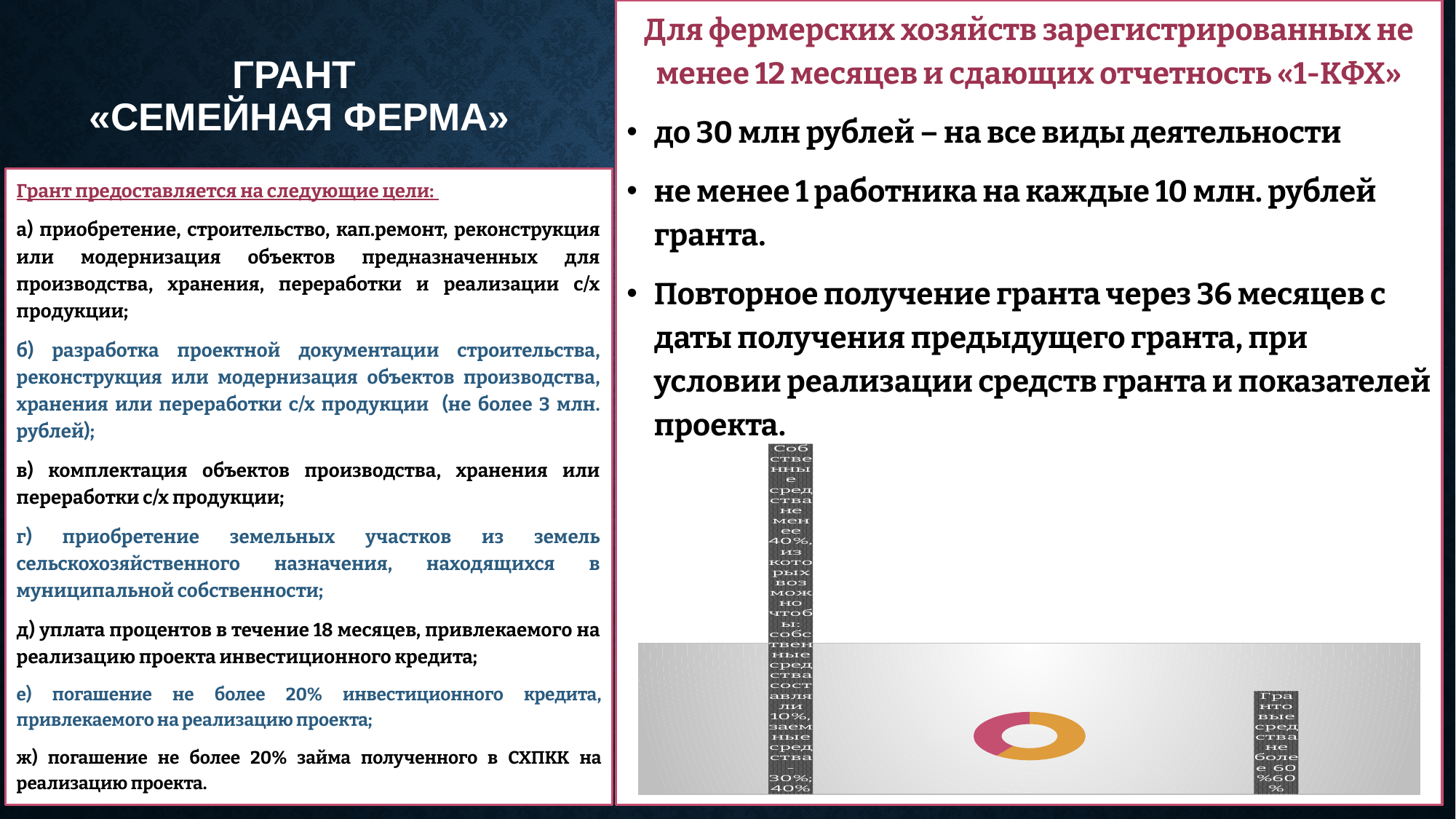

Для фермерских хозяйств зарегистрированных не менее 12 месяцев и сдающих отчетность «1-КФХ»
до 30 млн рублей – на все виды деятельности
не менее 1 работника на каждые 10 млн. рублей гранта.
Повторное получение гранта через 36 месяцев с даты получения предыдущего гранта, при условии реализации средств гранта и показателей проекта.

# Грант «Семейная ферма»
Грант предоставляется на следующие цели:
а) приобретение, строительство, кап.ремонт, реконструкция или модернизация объектов предназначенных для производства, хранения, переработки и реализации с/х продукции;
б) разработка проектной документации строительства, реконструкция или модернизация объектов производства, хранения или переработки с/х продукции  (не более 3 млн. рублей);
в) комплектация объектов производства, хранения или переработки с/х продукции;
г) приобретение земельных участков из земель сельскохозяйственного назначения, находящихся в муниципальной собственности;
д) уплата процентов в течение 18 месяцев, привлекаемого на реализацию проекта инвестиционного кредита;
е) погашение не более 20% инвестиционного кредита, привлекаемого на реализацию проекта;
ж) погашение не более 20% займа полученного в СХПКК на реализацию проекта.

### Chart

| Category |  |
|---|---|
| Грантовые средства не более  60 % | 0.6 |
| Собственные средства не менее 40%, из которых возможно чтобы: собственные средства составляли 10%, заемные средства - 30% | 0.4 |